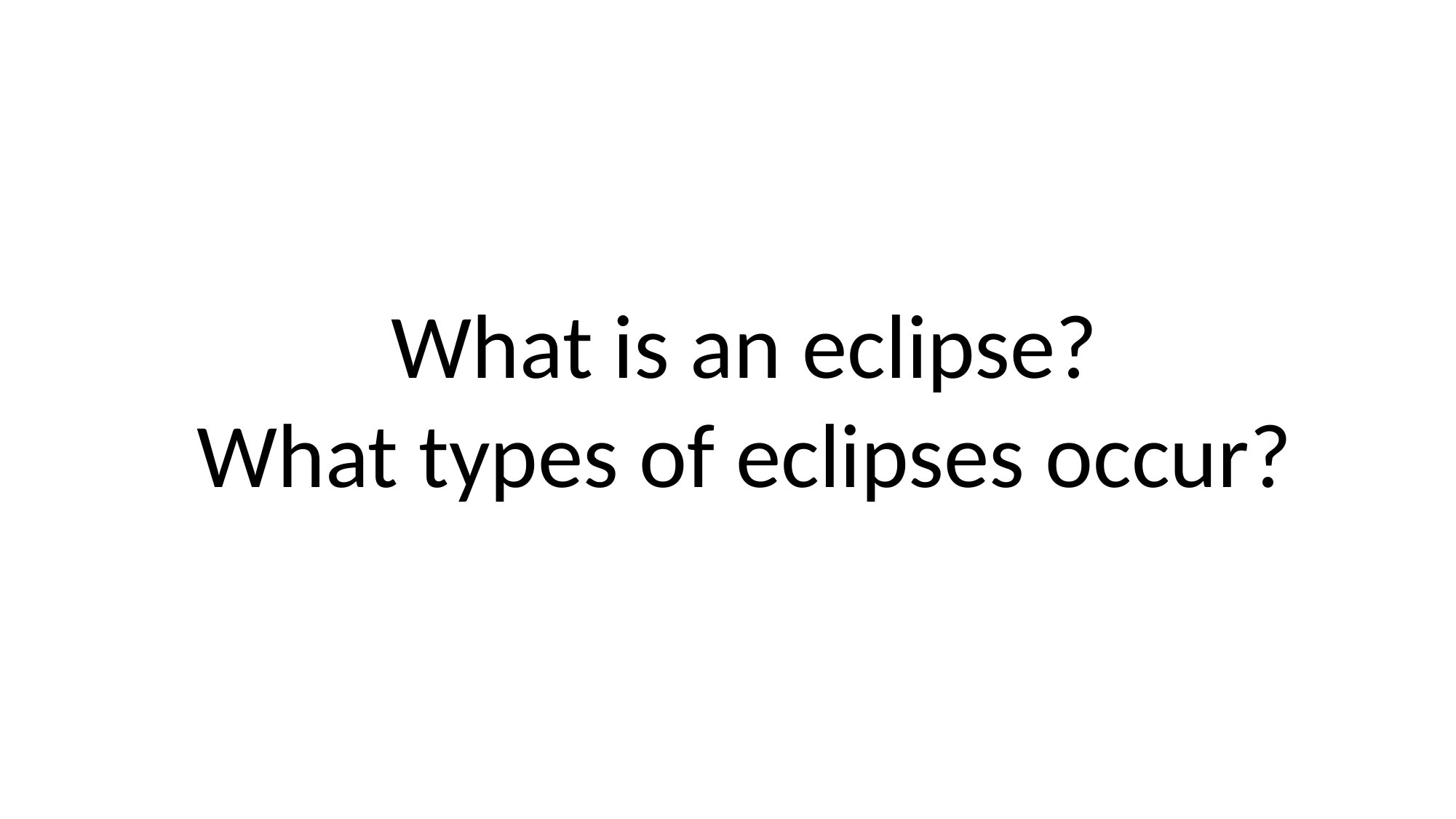

What is an eclipse?
What types of eclipses occur?